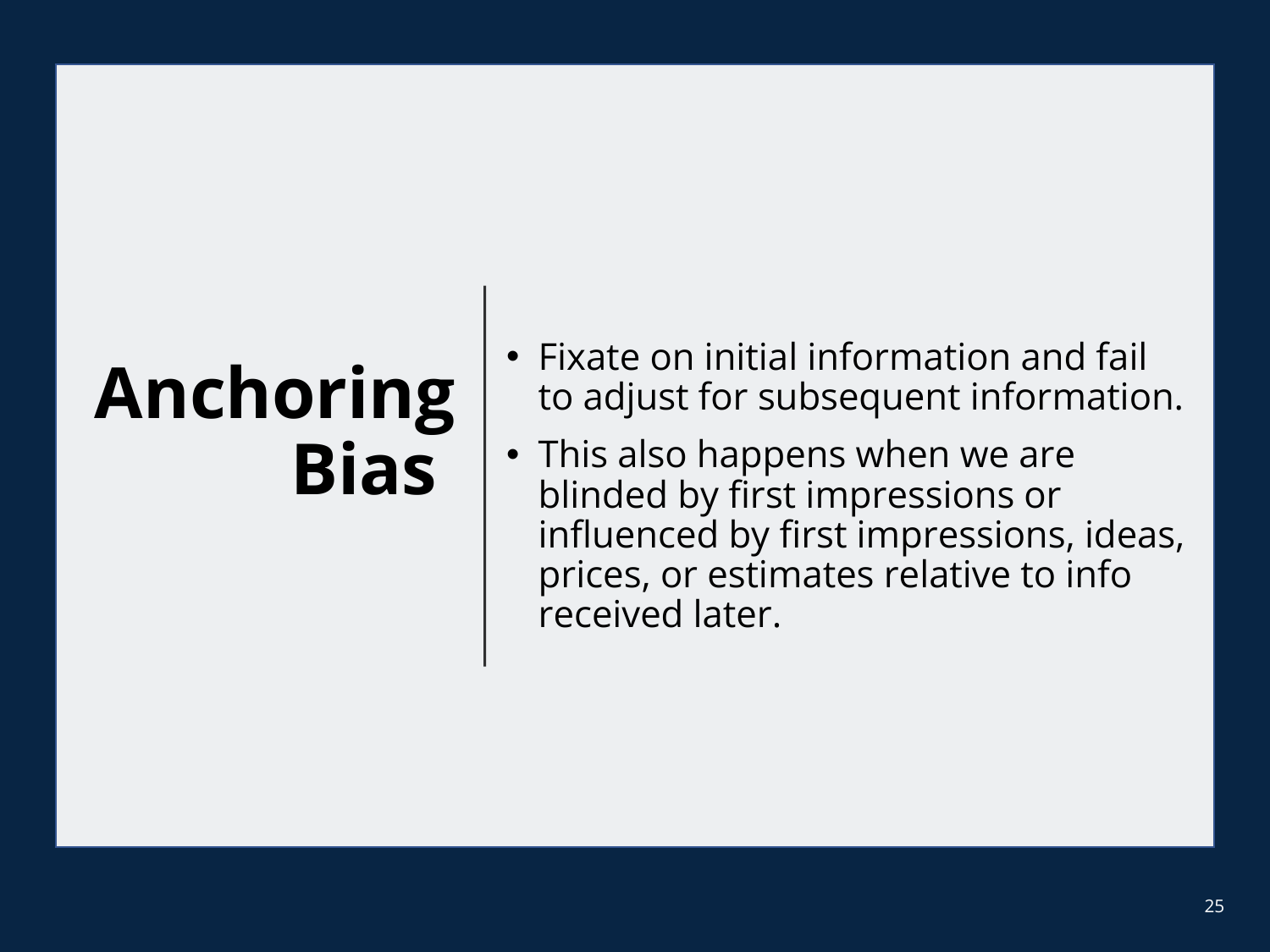

Fixate on initial information and fail to adjust for subsequent information.
This also happens when we are blinded by first impressions or influenced by first impressions, ideas, prices, or estimates relative to info received later.

# Anchoring Bias
25